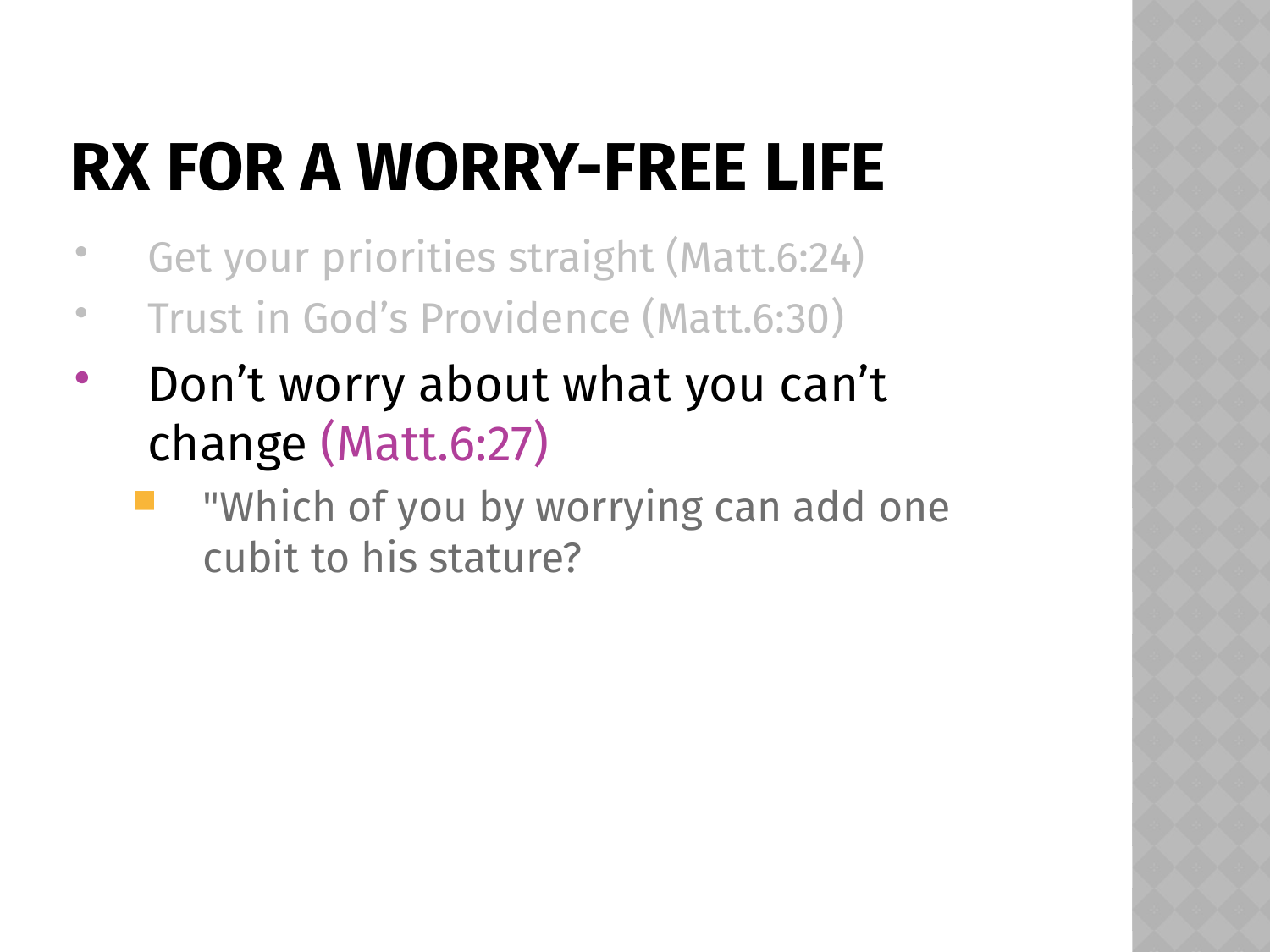

# Rx For A Worry-Free Life
Get your priorities straight (Matt.6:24)
Trust in God’s Providence (Matt.6:30)
Don’t worry about what you can’t change (Matt.6:27)
"Which of you by worrying can add one cubit to his stature?